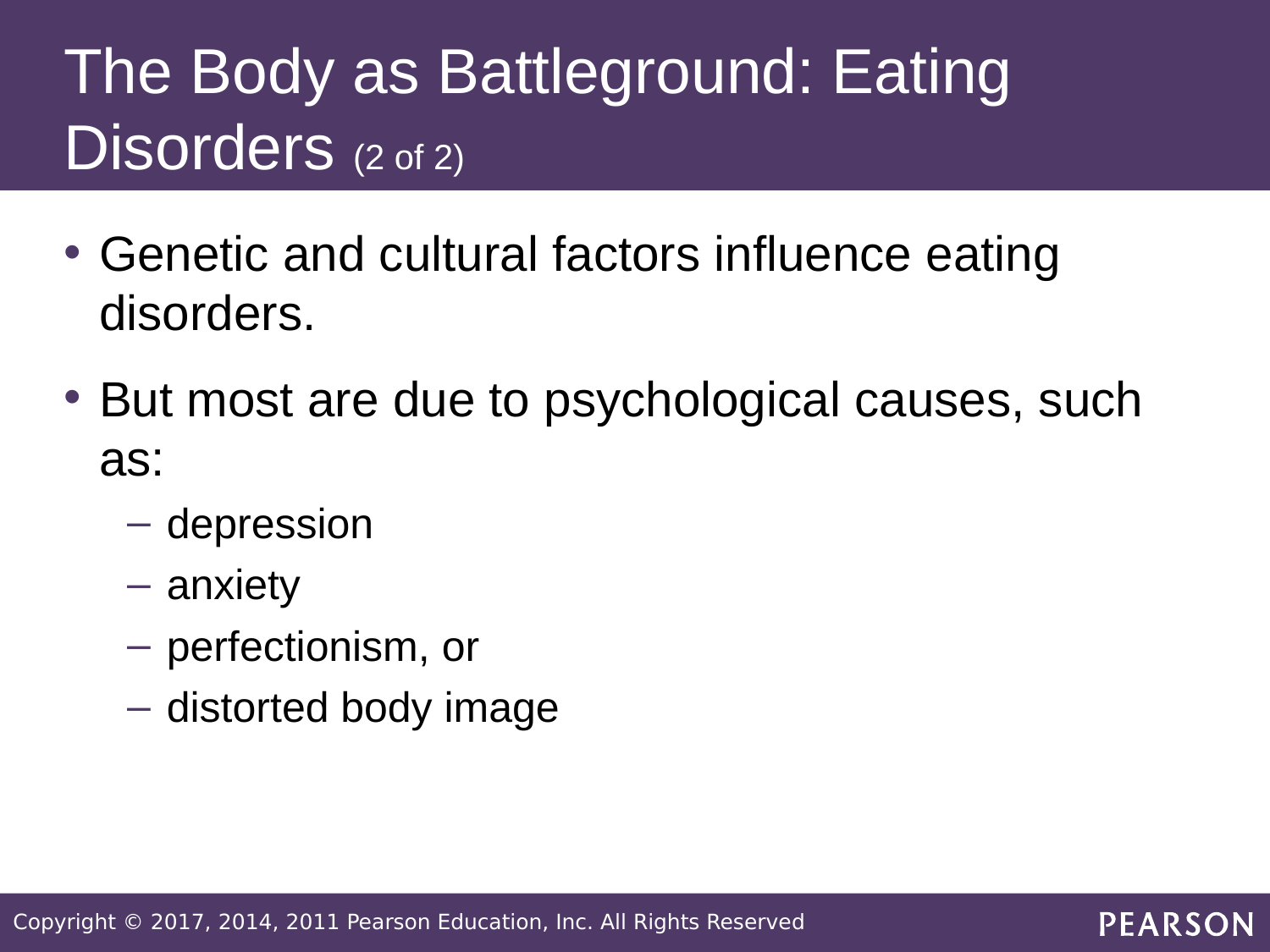

# The Body as Battleground: Eating Disorders (2 of 2)
Genetic and cultural factors influence eating disorders.
But most are due to psychological causes, such as:
depression
anxiety
perfectionism, or
distorted body image